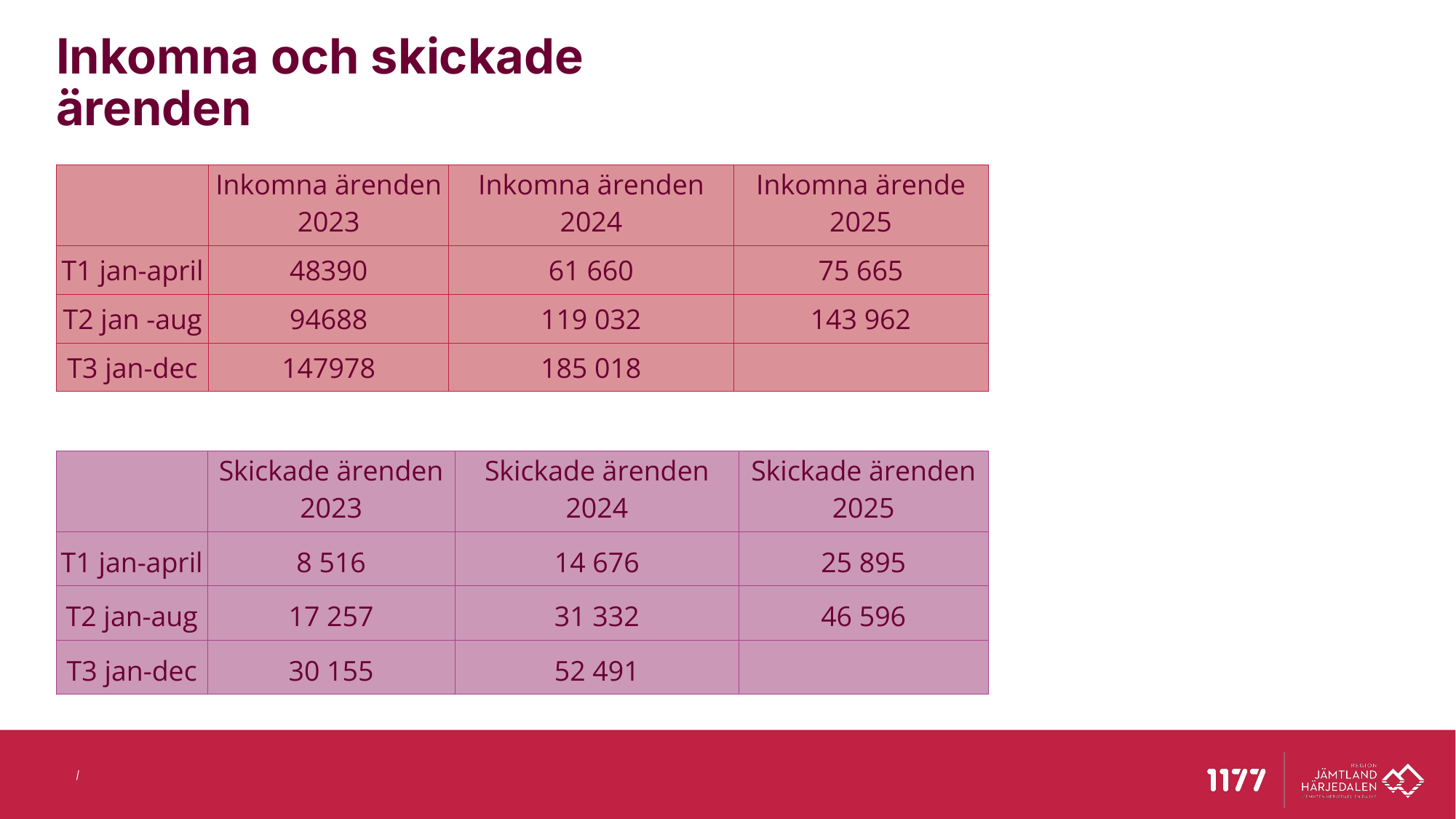

# Inkomna och skickade ärenden
|  | Inkomna ärenden 2023 | Inkomna ärenden 2024 | Inkomna ärende 2025 |
| --- | --- | --- | --- |
| T1 jan-april | 48390 | 61 660 | 75 665 |
| T2 jan -aug | 94688 | 119 032 | 143 962 |
| T3 jan-dec | 147978 | 185 018 |  |
|  | Skickade ärenden 2023 | Skickade ärenden 2024 | Skickade ärenden 2025 |
| --- | --- | --- | --- |
| T1 jan-april | 8 516 | 14 676 | 25 895 |
| T2 jan-aug | 17 257 | 31 332 | 46 596 |
| T3 jan-dec | 30 155 | 52 491 |  |